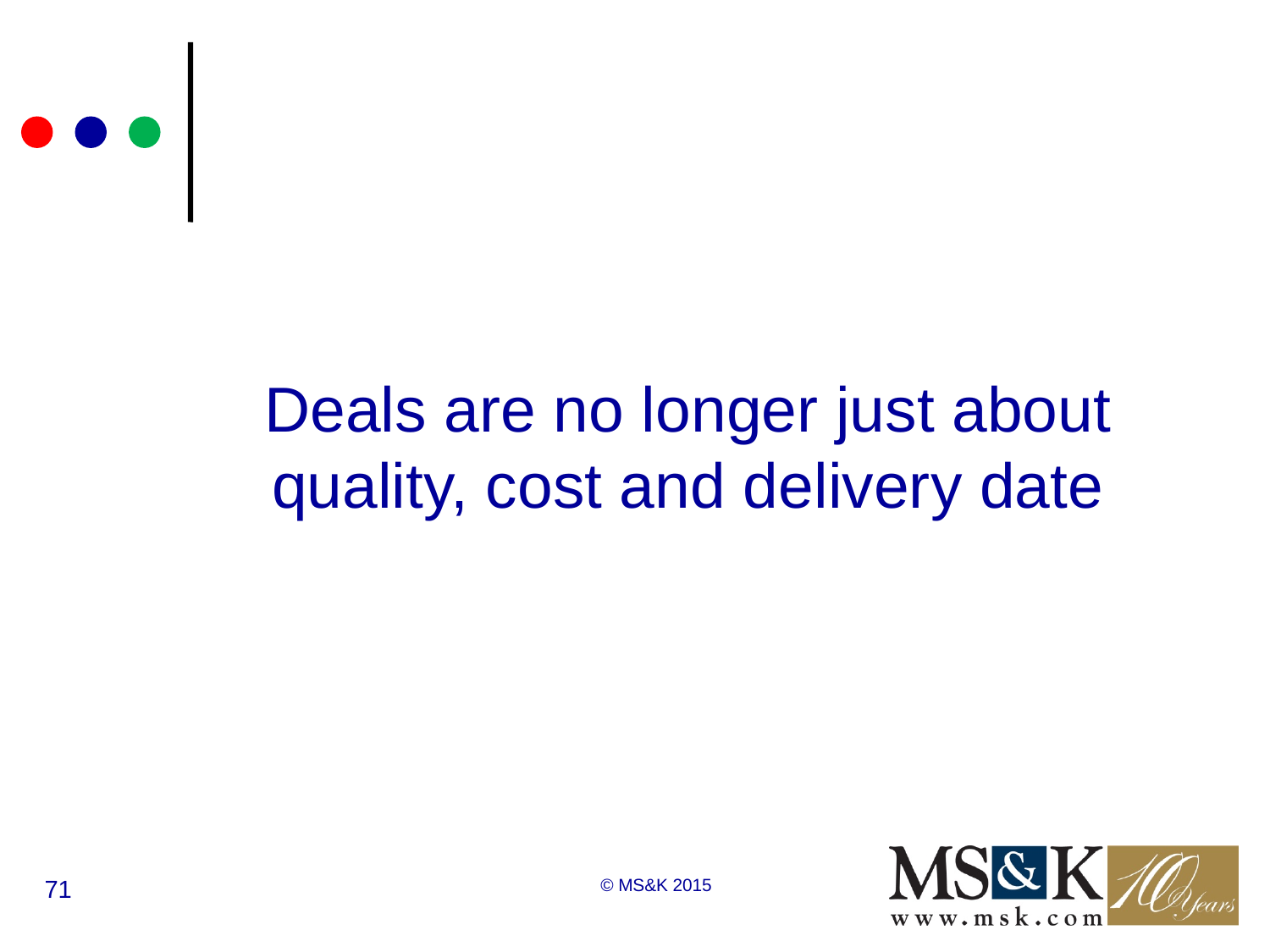

# Deals are no longer just about quality, cost and delivery date
71
© MS&K 2015